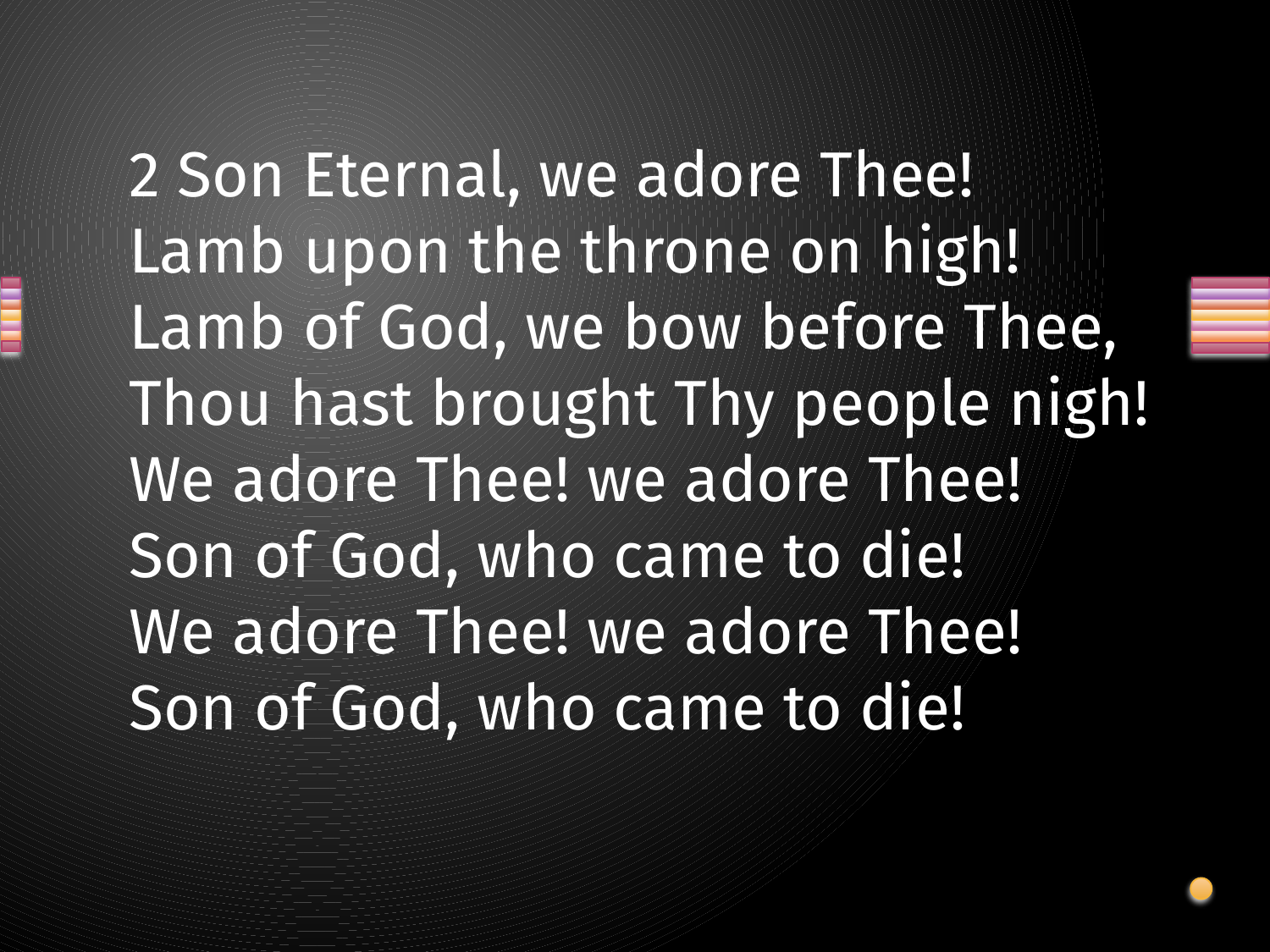

2 Son Eternal, we adore Thee!
Lamb upon the throne on high!
Lamb of God, we bow before Thee,
Thou hast brought Thy people nigh!
We adore Thee! we adore Thee!
Son of God, who came to die!
We adore Thee! we adore Thee!
Son of God, who came to die!